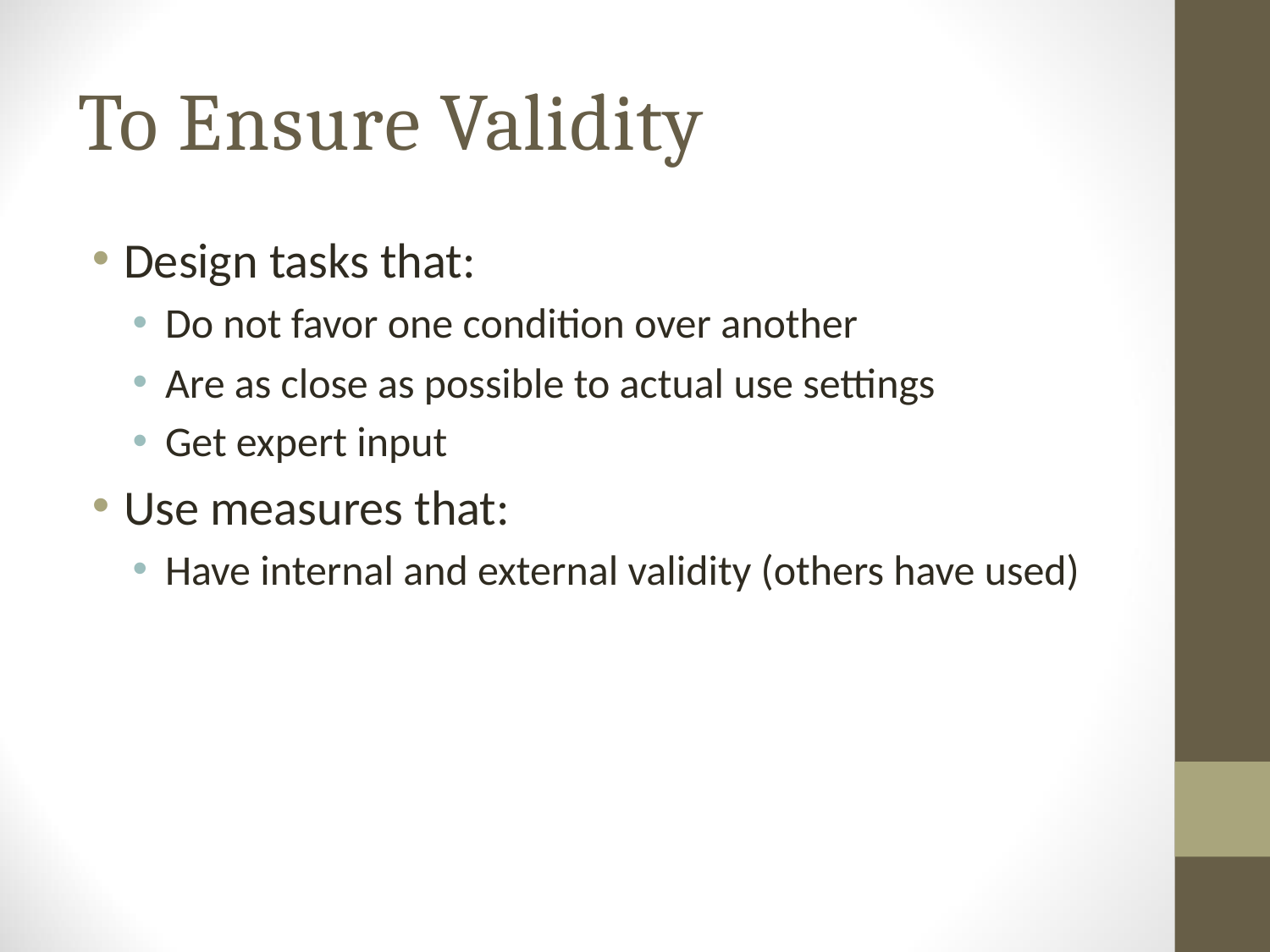

# To Ensure Validity
Design tasks that:
Do not favor one condition over another
Are as close as possible to actual use settings
Get expert input
Use measures that:
Have internal and external validity (others have used)